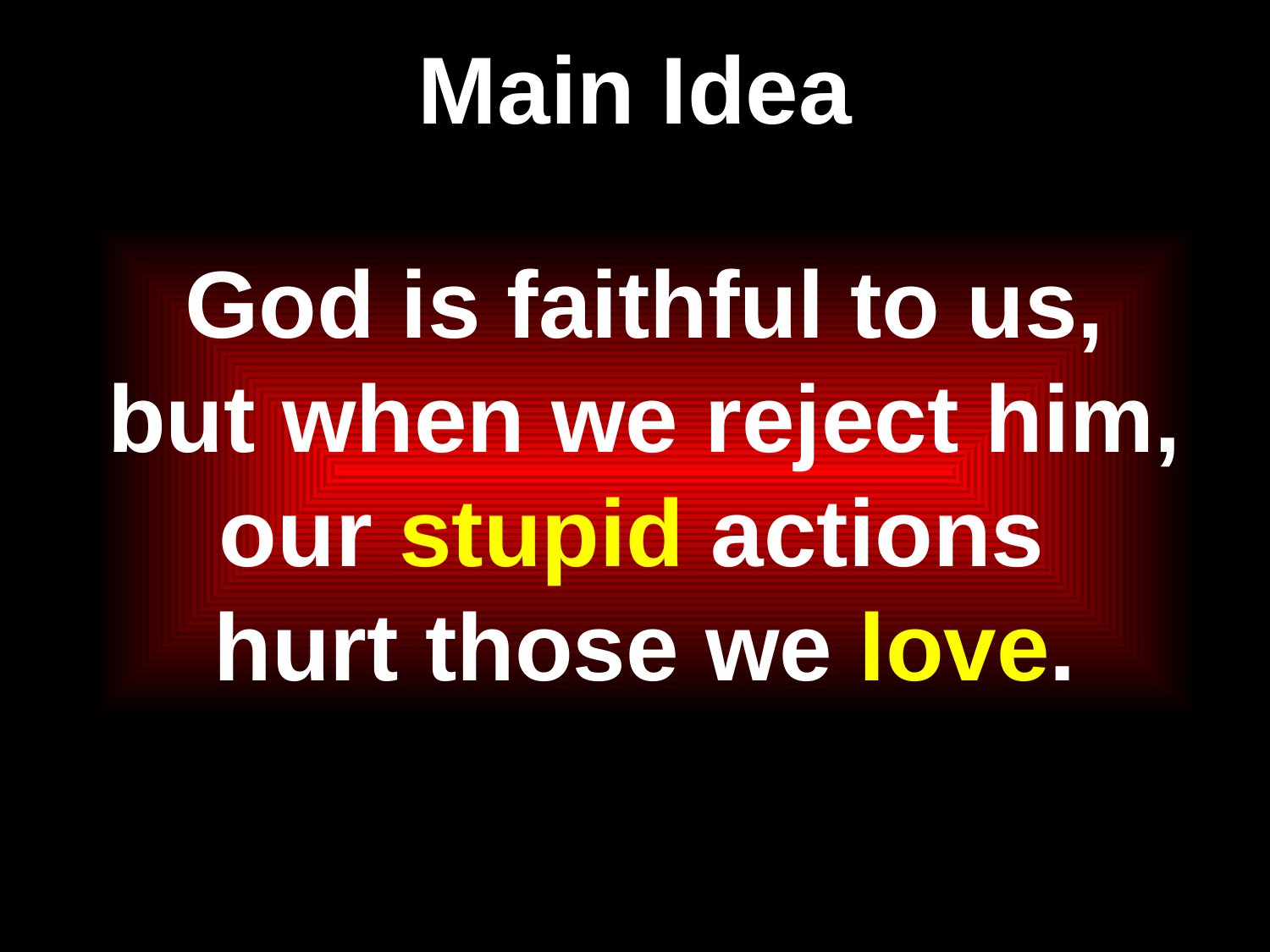

# Main Idea
God is faithful to us, but when we reject him, our stupid actions
hurt those we love.